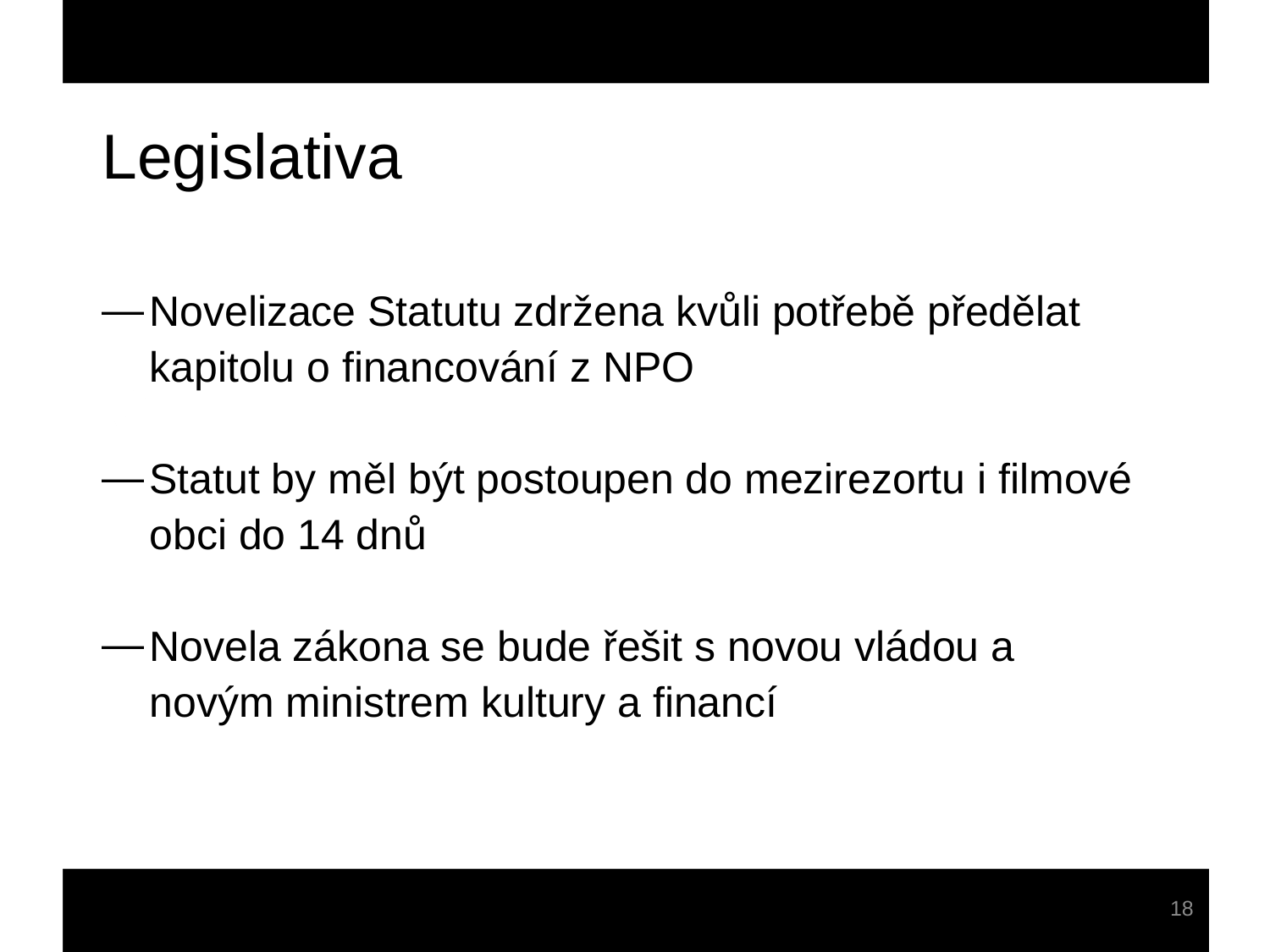

Legislativa

Novelizace Statutu zdržena kvůli potřebě předělat kapitolu o financování z NPO

Statut by měl být postoupen do mezirezortu i filmové obci do 14 dnů

Novela zákona se bude řešit s novou vládou a novým ministrem kultury a financí
18